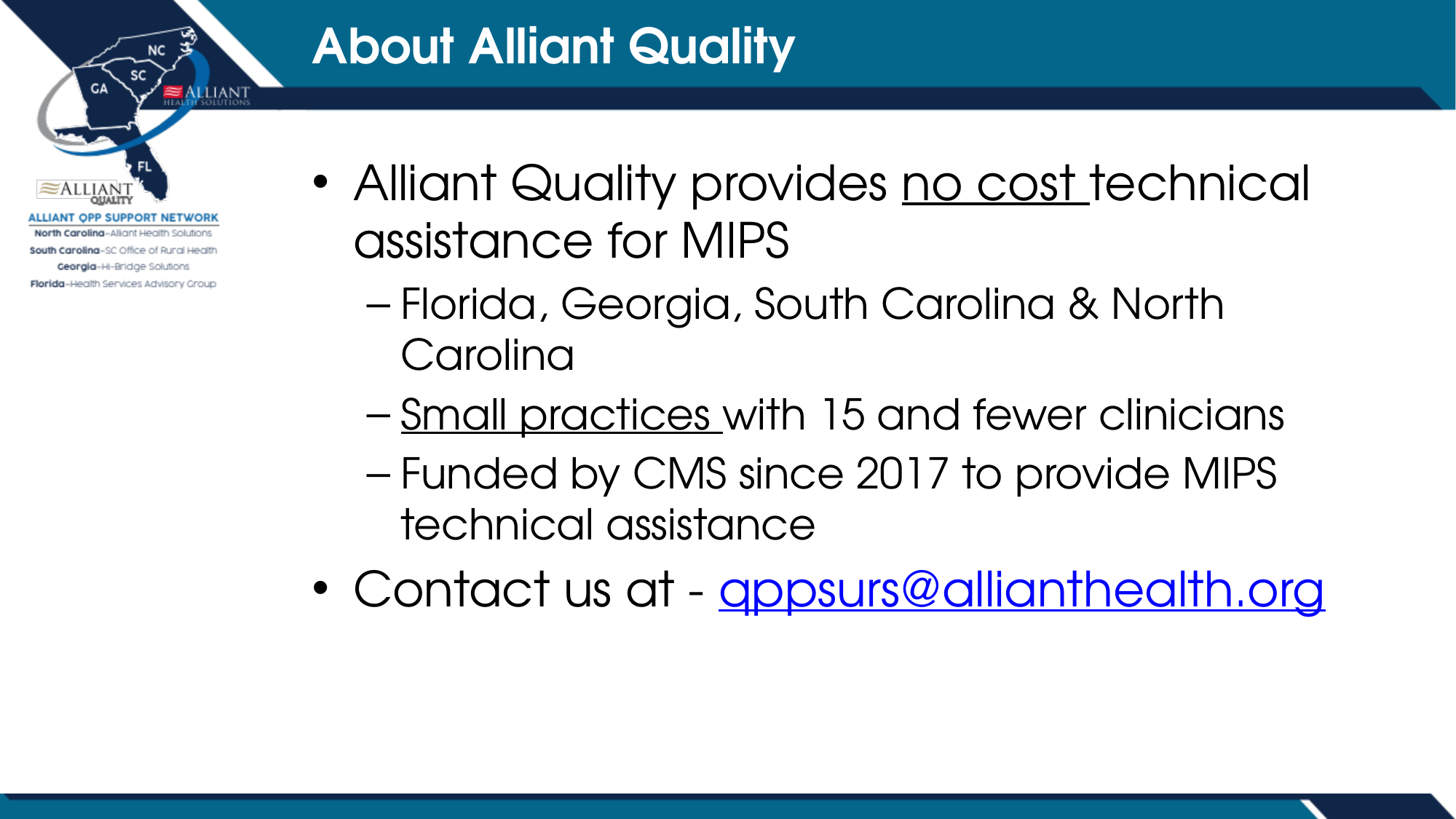

# About Alliant Quality
Alliant Quality provides no cost technical assistance for MIPS
Florida, Georgia, South Carolina & North Carolina
Small practices with 15 and fewer clinicians
Funded by CMS since 2017 to provide MIPS technical assistance
Contact us at - qppsurs@allianthealth.org